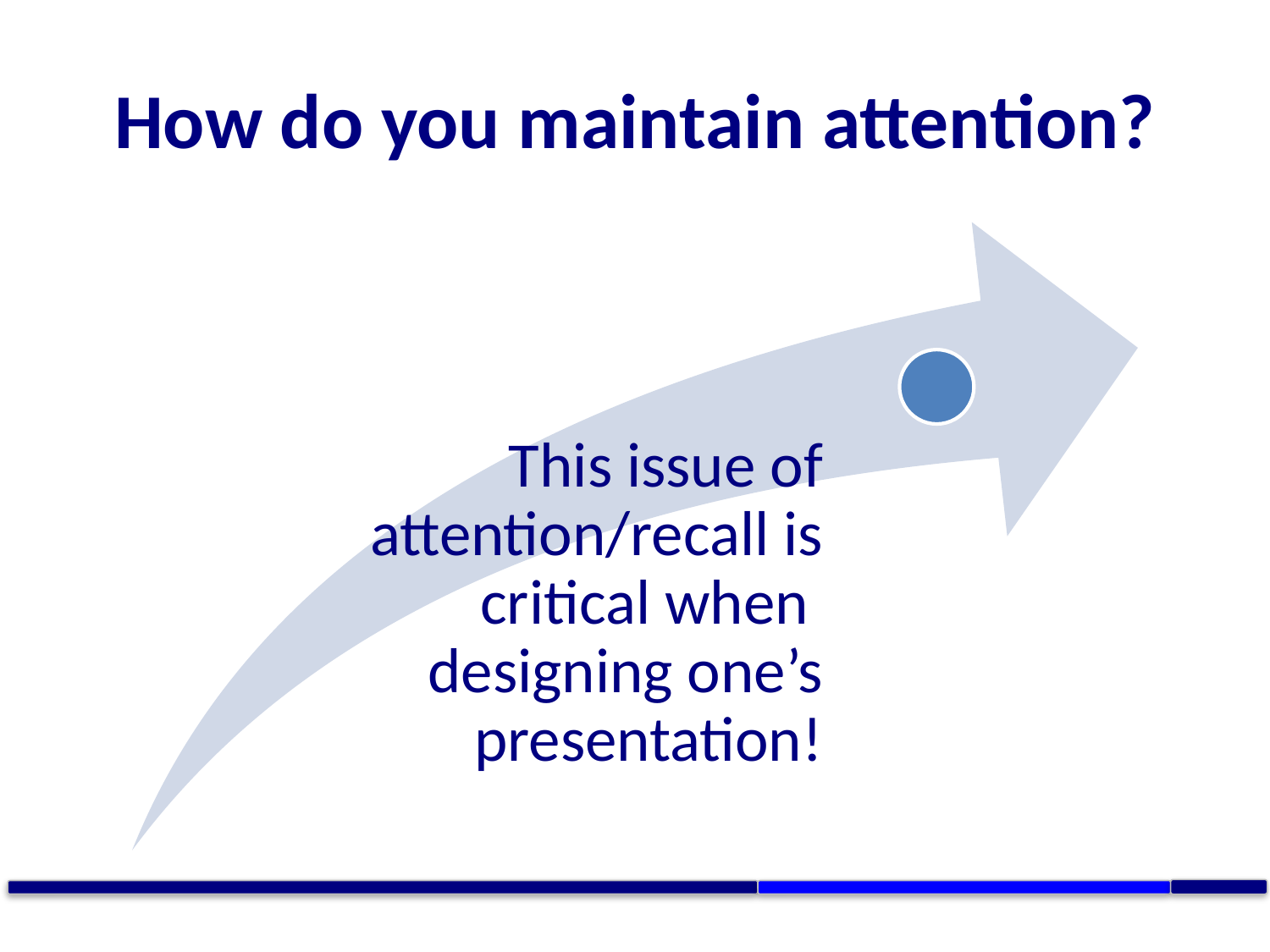

# How do you maintain attention?
This issue of attention/recall is critical when  designing one’s presentation!